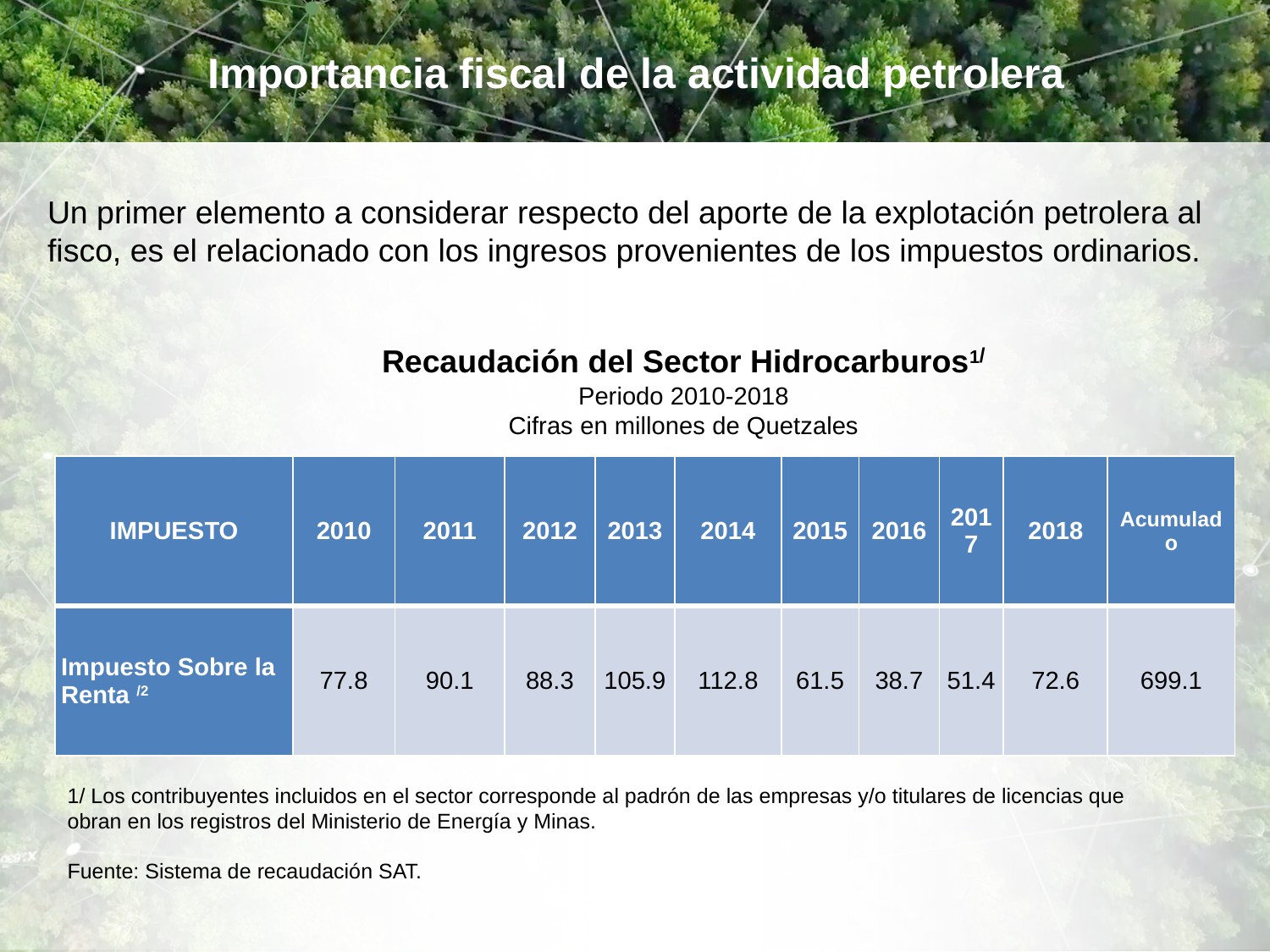

# Importancia fiscal de la actividad petrolera
Un primer elemento a considerar respecto del aporte de la explotación petrolera al fisco, es el relacionado con los ingresos provenientes de los impuestos ordinarios.

Recaudación del Sector Hidrocarburos1/
Periodo 2010-2018
Cifras en millones de Quetzales
| IMPUESTO | 2010 | 2011 | 2012 | 2013 | 2014 | 2015 | 2016 | 2017 | 2018 | Acumulado |
| --- | --- | --- | --- | --- | --- | --- | --- | --- | --- | --- |
| Impuesto Sobre la Renta /2 | 77.8 | 90.1 | 88.3 | 105.9 | 112.8 | 61.5 | 38.7 | 51.4 | 72.6 | 699.1 |
1/ Los contribuyentes incluidos en el sector corresponde al padrón de las empresas y/o titulares de licencias que obran en los registros del Ministerio de Energía y Minas.

Fuente: Sistema de recaudación SAT.